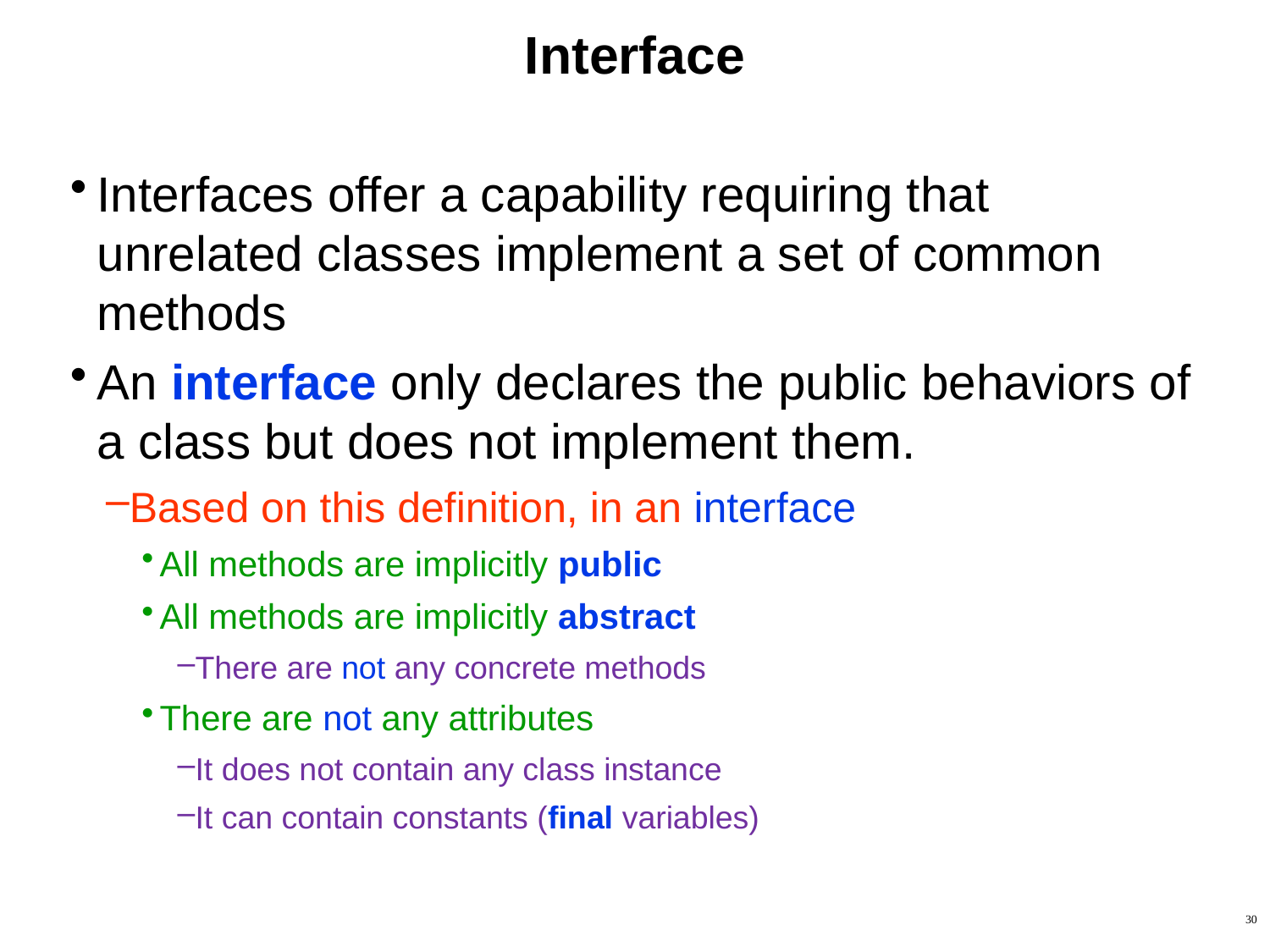

# Interface
Interfaces offer a capability requiring that unrelated classes implement a set of common methods
An interface only declares the public behaviors of a class but does not implement them.
Based on this definition, in an interface
All methods are implicitly public
All methods are implicitly abstract
There are not any concrete methods
There are not any attributes
It does not contain any class instance
It can contain constants (final variables)
30